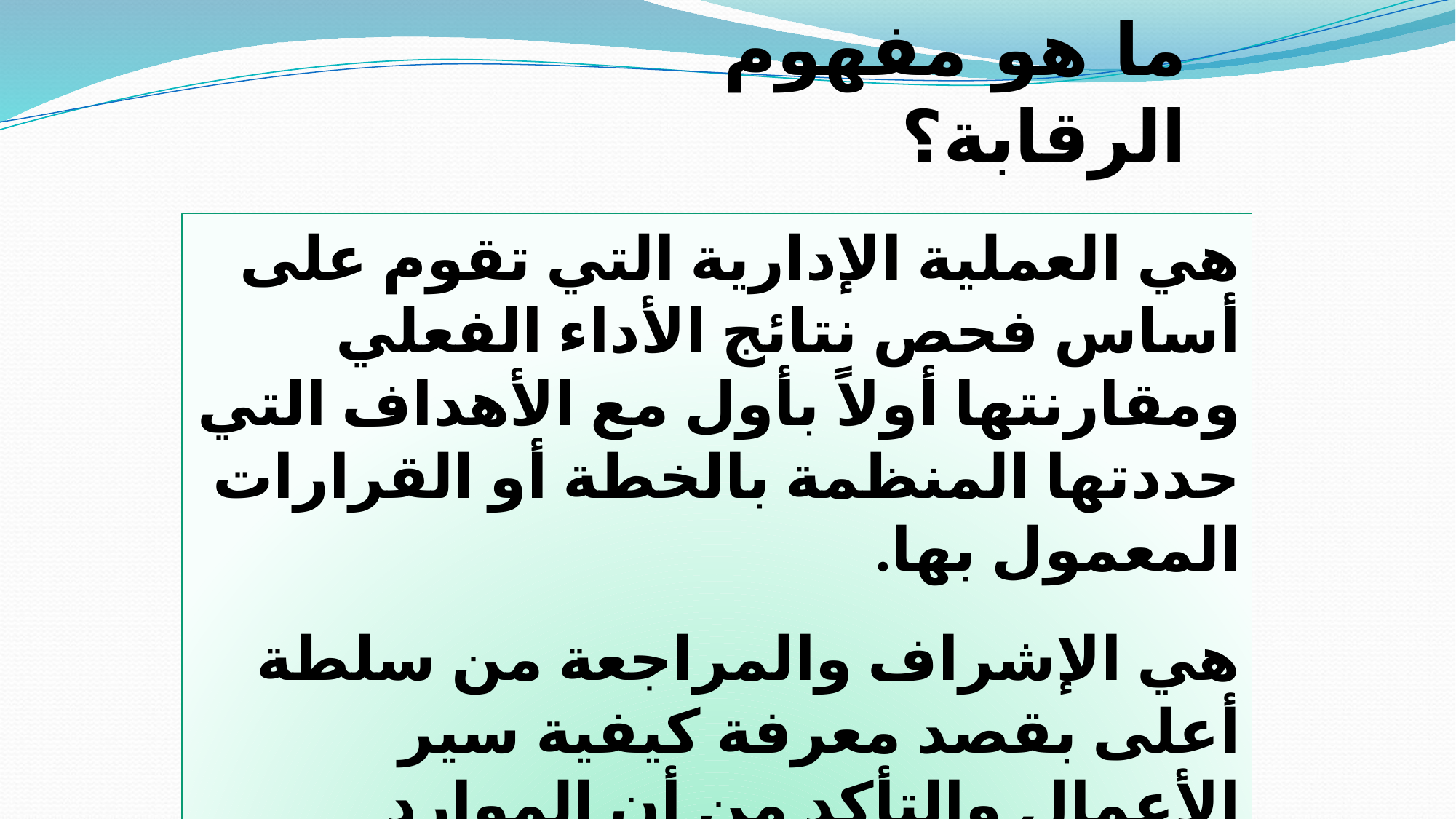

# ما هو مفهوم الرقابة؟
هي العملية الإدارية التي تقوم على أساس فحص نتائج الأداء الفعلي ومقارنتها أولاً بأول مع الأهداف التي حددتها المنظمة بالخطة أو القرارات المعمول بها.

هي الإشراف والمراجعة من سلطة أعلى بقصد معرفة كيفية سير الأعمال والتأكد من أن الموارد المتاحة  تستخدم وفقاً للخطة الموضوعة .